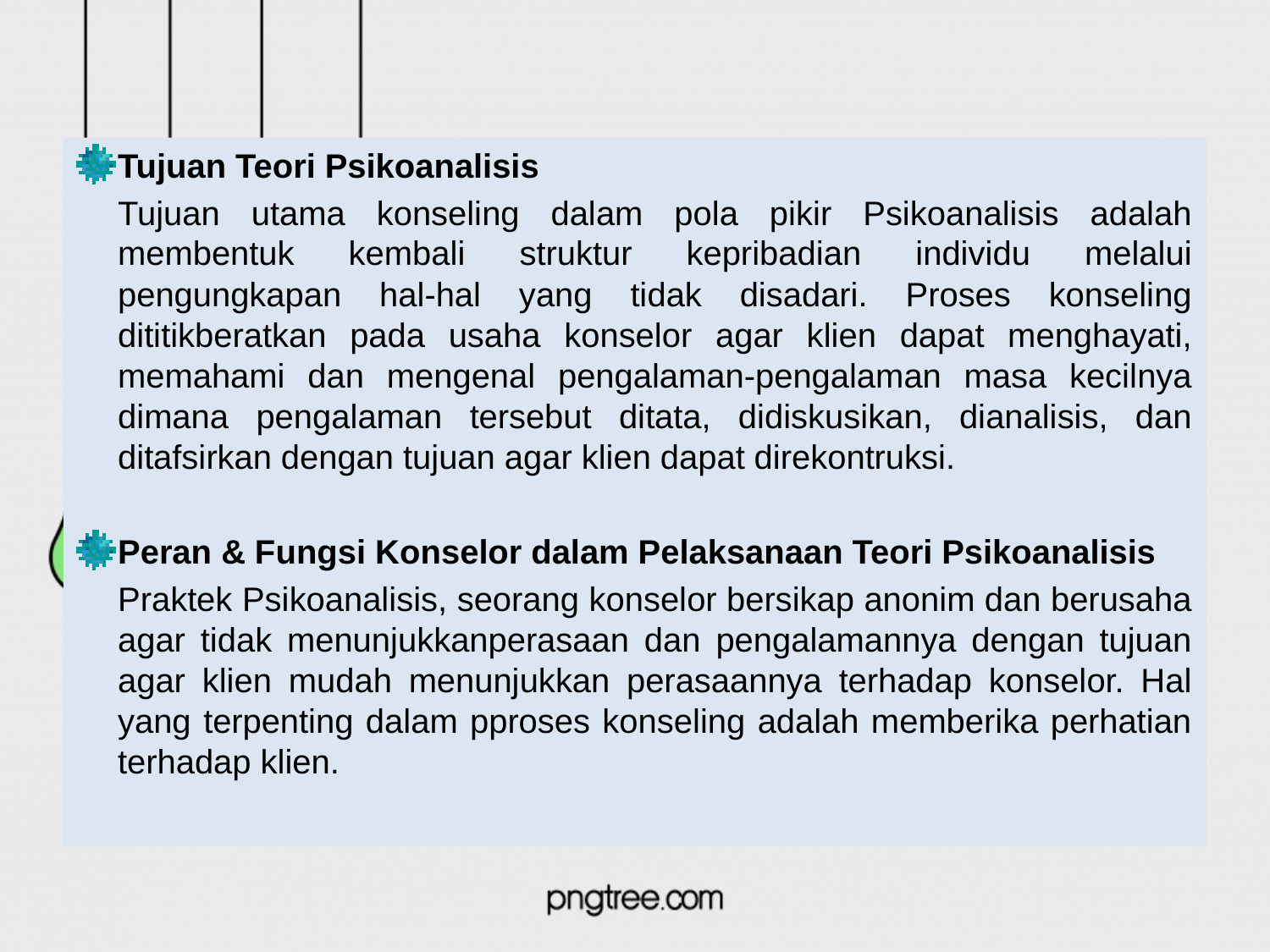

#
Tujuan Teori Psikoanalisis
		Tujuan utama konseling dalam pola pikir Psikoanalisis adalah membentuk kembali struktur kepribadian individu melalui pengungkapan hal-hal yang tidak disadari. Proses konseling dititikberatkan pada usaha konselor agar klien dapat menghayati, memahami dan mengenal pengalaman-pengalaman masa kecilnya dimana pengalaman tersebut ditata, didiskusikan, dianalisis, dan ditafsirkan dengan tujuan agar klien dapat direkontruksi.

Peran & Fungsi Konselor dalam Pelaksanaan Teori Psikoanalisis
		Praktek Psikoanalisis, seorang konselor bersikap anonim dan berusaha agar tidak menunjukkanperasaan dan pengalamannya dengan tujuan agar klien mudah menunjukkan perasaannya terhadap konselor. Hal yang terpenting dalam pproses konseling adalah memberika perhatian terhadap klien.